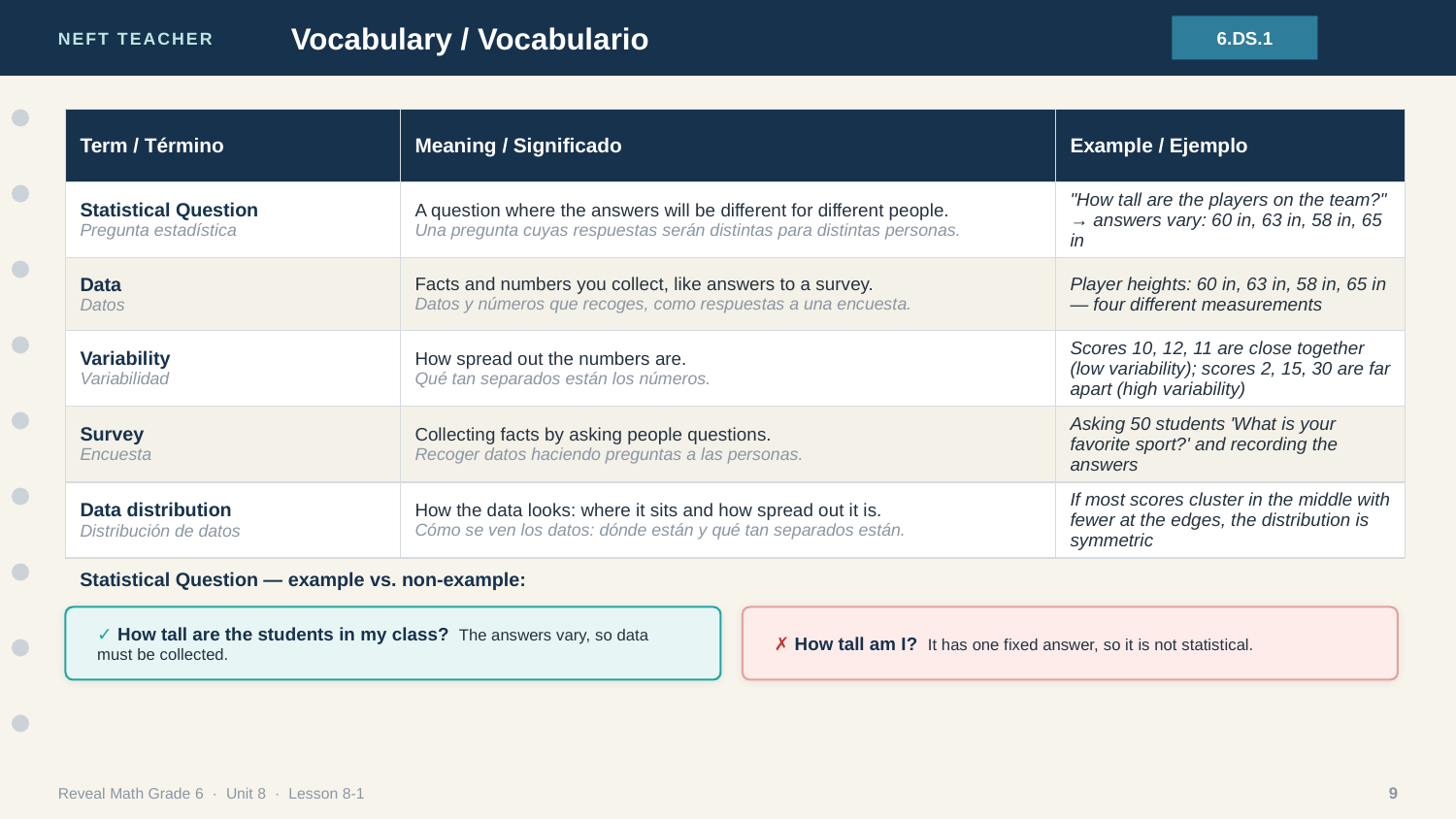

NEFT TEACHER
Vocabulary / Vocabulario
6.DS.1

| Term / Término | Meaning / Significado | Example / Ejemplo |
| --- | --- | --- |
| Statistical Question Pregunta estadística | A question where the answers will be different for different people. Una pregunta cuyas respuestas serán distintas para distintas personas. | "How tall are the players on the team?" → answers vary: 60 in, 63 in, 58 in, 65 in |
| Data Datos | Facts and numbers you collect, like answers to a survey. Datos y números que recoges, como respuestas a una encuesta. | Player heights: 60 in, 63 in, 58 in, 65 in — four different measurements |
| Variability Variabilidad | How spread out the numbers are. Qué tan separados están los números. | Scores 10, 12, 11 are close together (low variability); scores 2, 15, 30 are far apart (high variability) |
| Survey Encuesta | Collecting facts by asking people questions. Recoger datos haciendo preguntas a las personas. | Asking 50 students 'What is your favorite sport?' and recording the answers |
| Data distribution Distribución de datos | How the data looks: where it sits and how spread out it is. Cómo se ven los datos: dónde están y qué tan separados están. | If most scores cluster in the middle with fewer at the edges, the distribution is symmetric |

Statistical Question — example vs. non-example:

✓ How tall are the students in my class?  The answers vary, so data must be collected.

✗ How tall am I?  It has one fixed answer, so it is not statistical.

Reveal Math Grade 6  ·  Unit 8  ·  Lesson 8-1
9